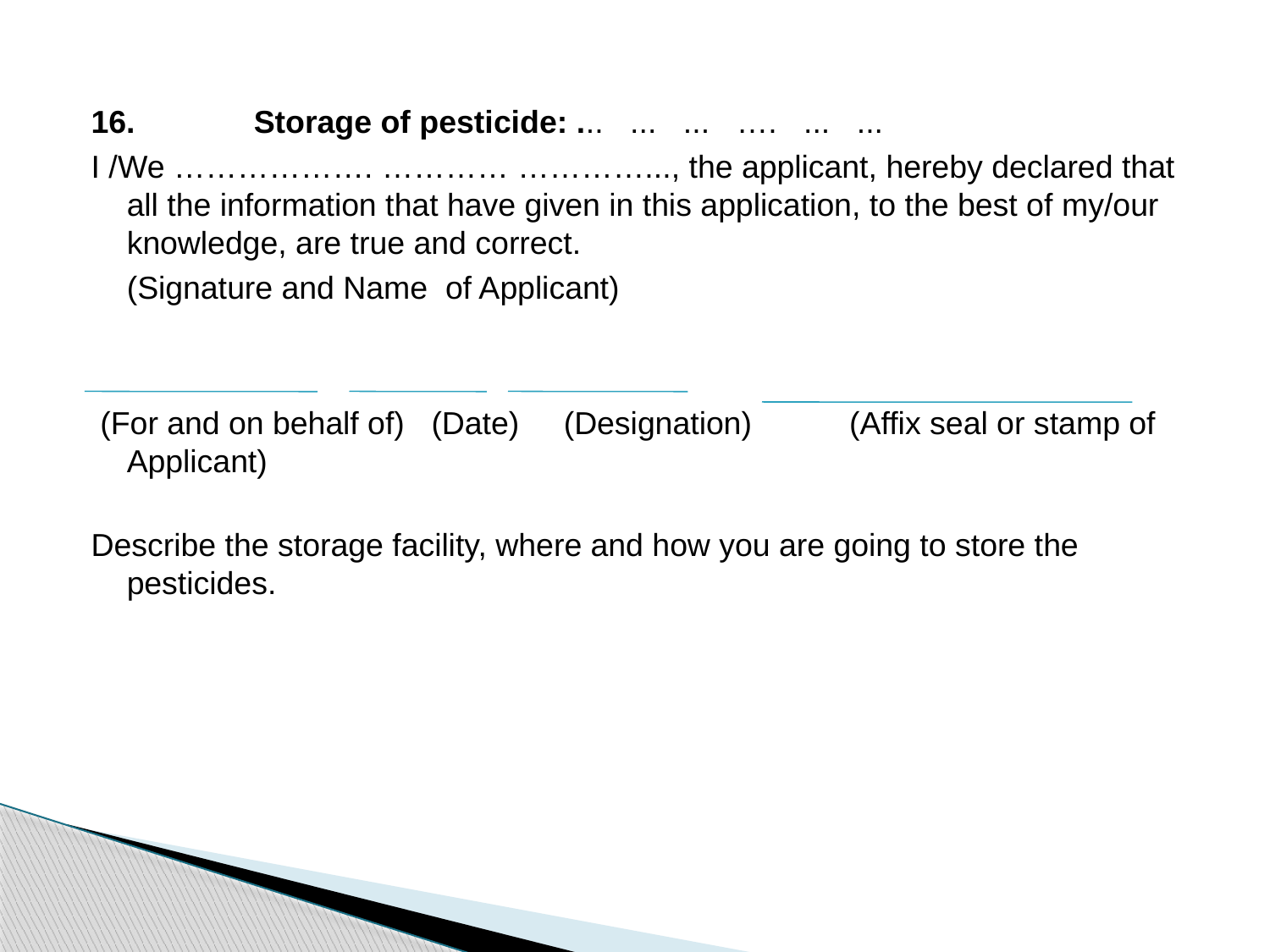

16.	Storage of pesticide: ...   ...   ...   ….   ...   ...
I /We ………………. ………… …………..., the applicant, hereby declared that all the information that have given in this application, to the best of my/our knowledge, are true and correct.
	(Signature and Name  of Applicant)

 (For and on behalf of)   (Date)     (Designation)           (Affix seal or stamp of Applicant)

Describe the storage facility, where and how you are going to store the pesticides.